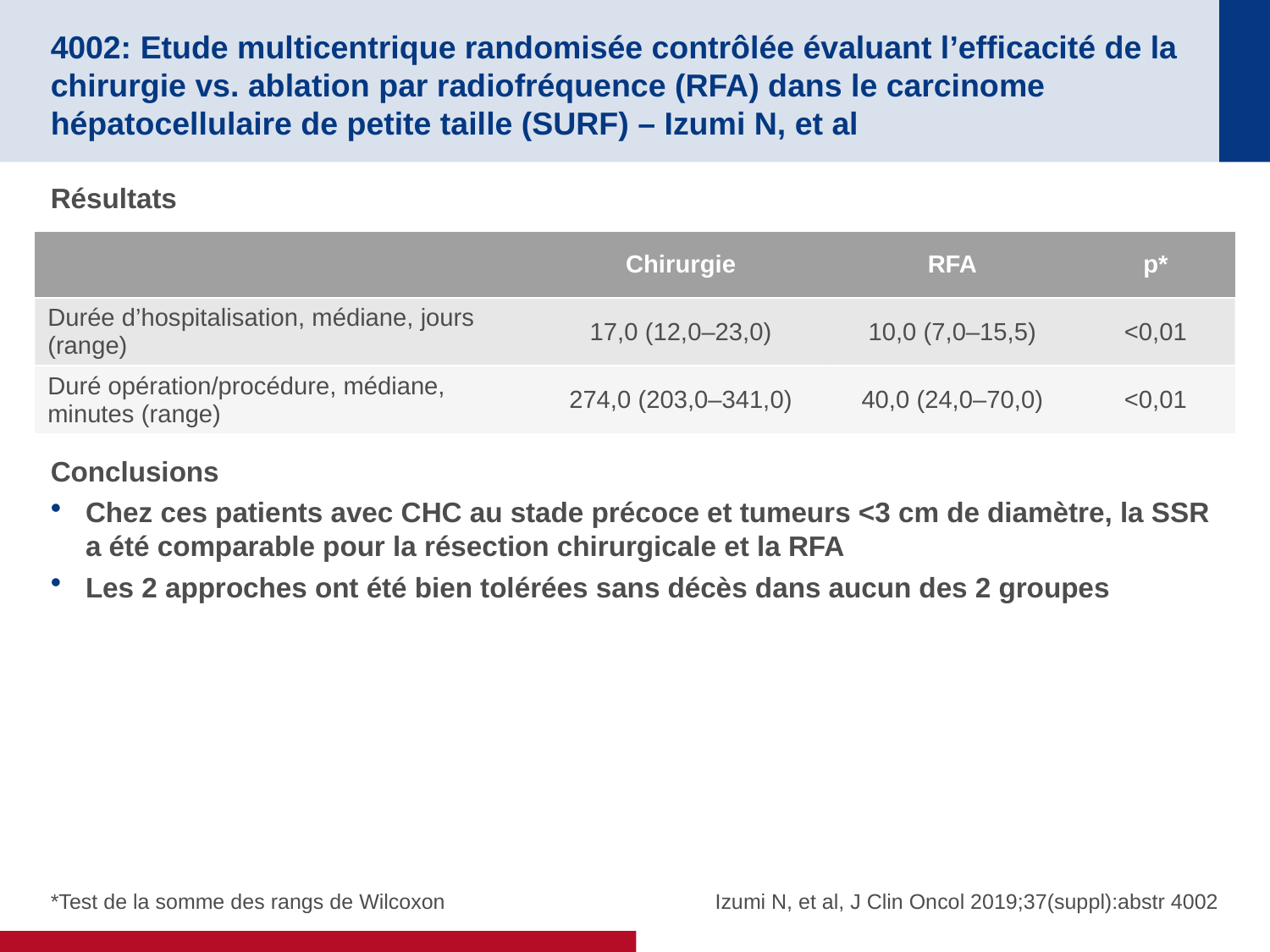

# 4002: Etude multicentrique randomisée contrôlée évaluant l’efficacité de la chirurgie vs. ablation par radiofréquence (RFA) dans le carcinome hépatocellulaire de petite taille (SURF) – Izumi N, et al
Résultats
Conclusions
Chez ces patients avec CHC au stade précoce et tumeurs <3 cm de diamètre, la SSR a été comparable pour la résection chirurgicale et la RFA
Les 2 approches ont été bien tolérées sans décès dans aucun des 2 groupes
|  | Chirurgie | RFA | p\* |
| --- | --- | --- | --- |
| Durée d’hospitalisation, médiane, jours (range) | 17,0 (12,0–23,0) | 10,0 (7,0–15,5) | <0,01 |
| Duré opération/procédure, médiane, minutes (range) | 274,0 (203,0–341,0) | 40,0 (24,0–70,0) | <0,01 |
*Test de la somme des rangs de Wilcoxon
Izumi N, et al, J Clin Oncol 2019;37(suppl):abstr 4002